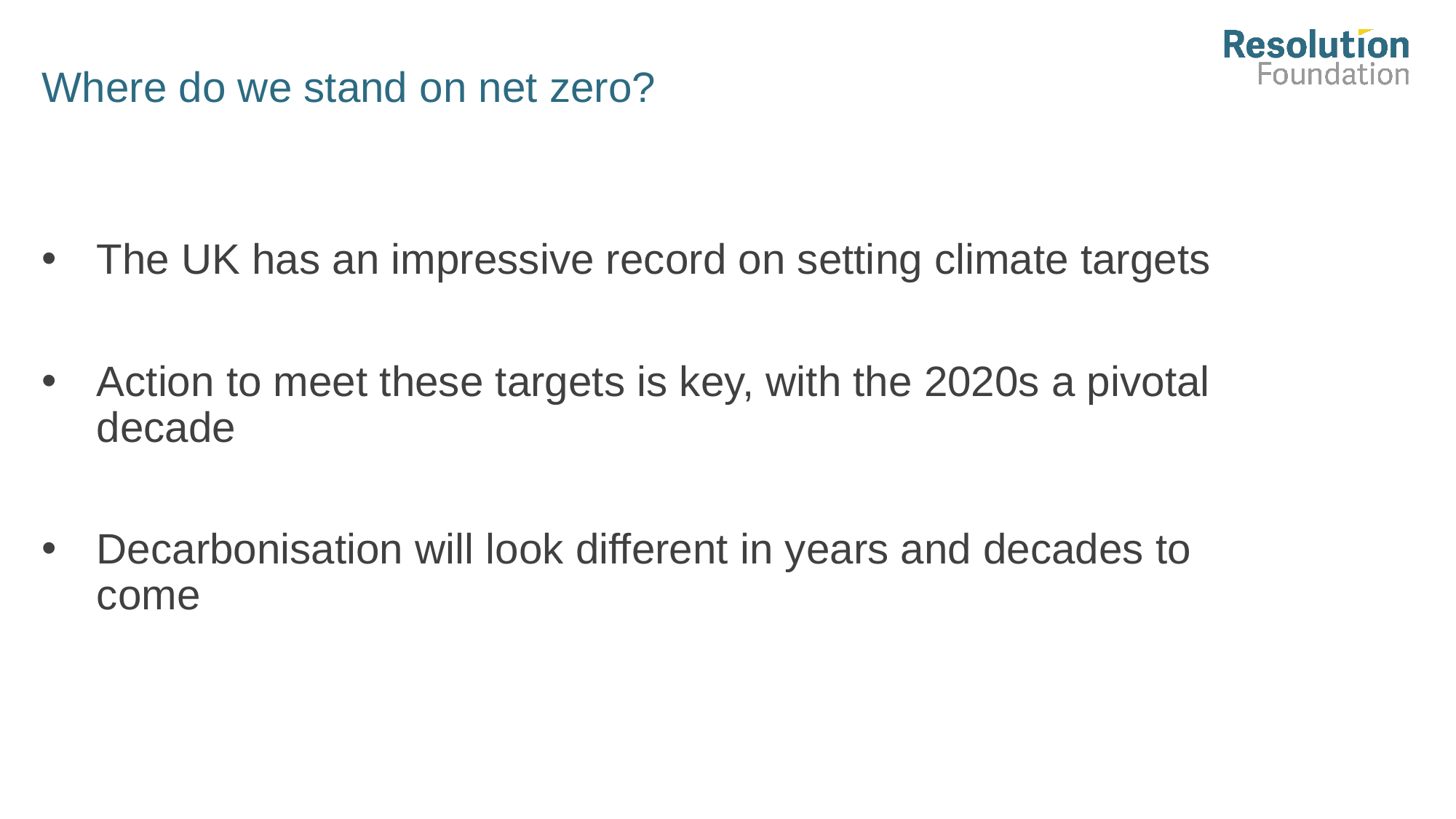

# Where do we stand on net zero?

The UK has an impressive record on setting climate targets

Action to meet these targets is key, with the 2020s a pivotal decade

Decarbonisation will look different in years and decades to come